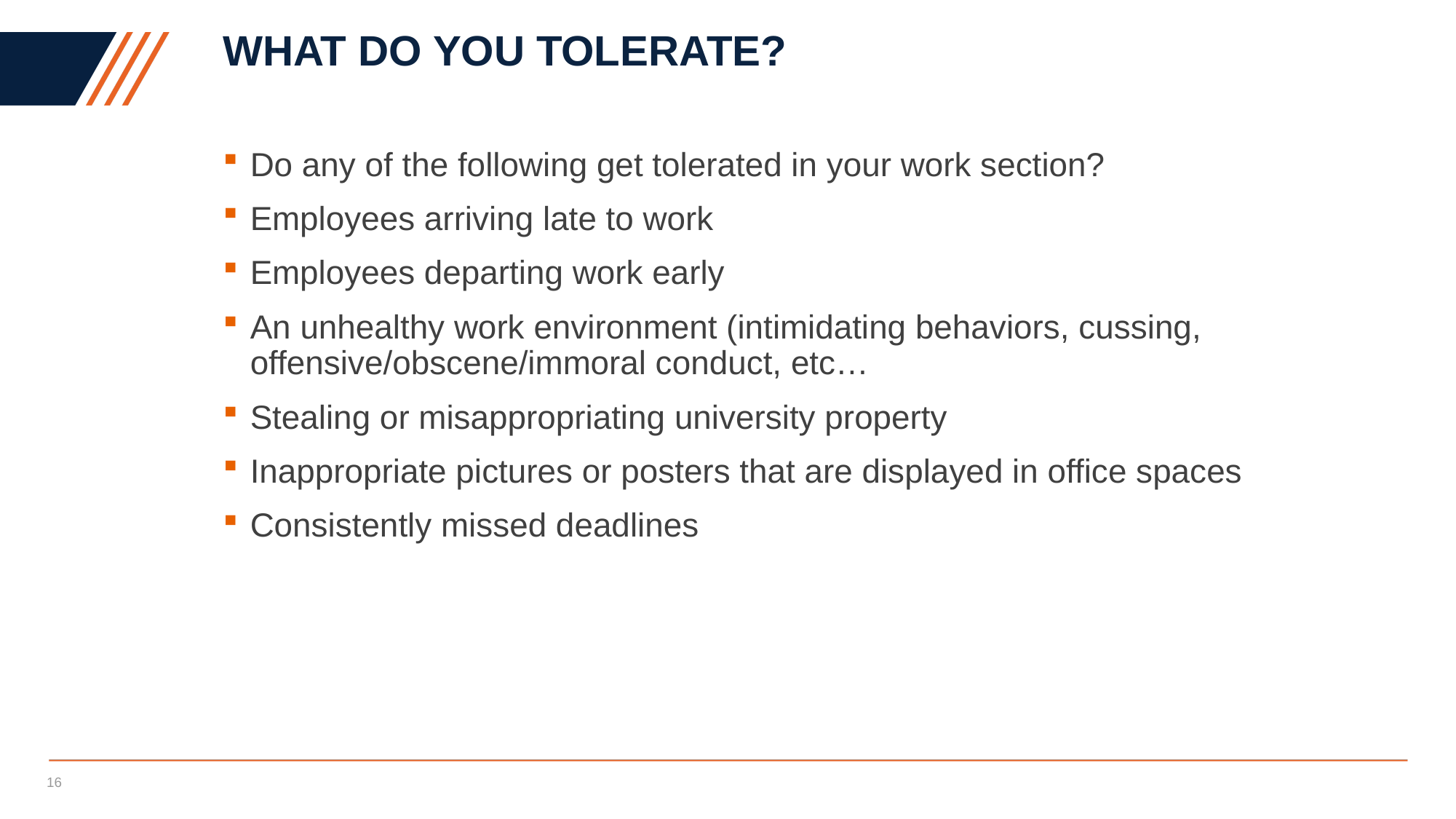

# What do you tolerate?
Do any of the following get tolerated in your work section?
Employees arriving late to work
Employees departing work early
An unhealthy work environment (intimidating behaviors, cussing, offensive/obscene/immoral conduct, etc…
Stealing or misappropriating university property
Inappropriate pictures or posters that are displayed in office spaces
Consistently missed deadlines
16